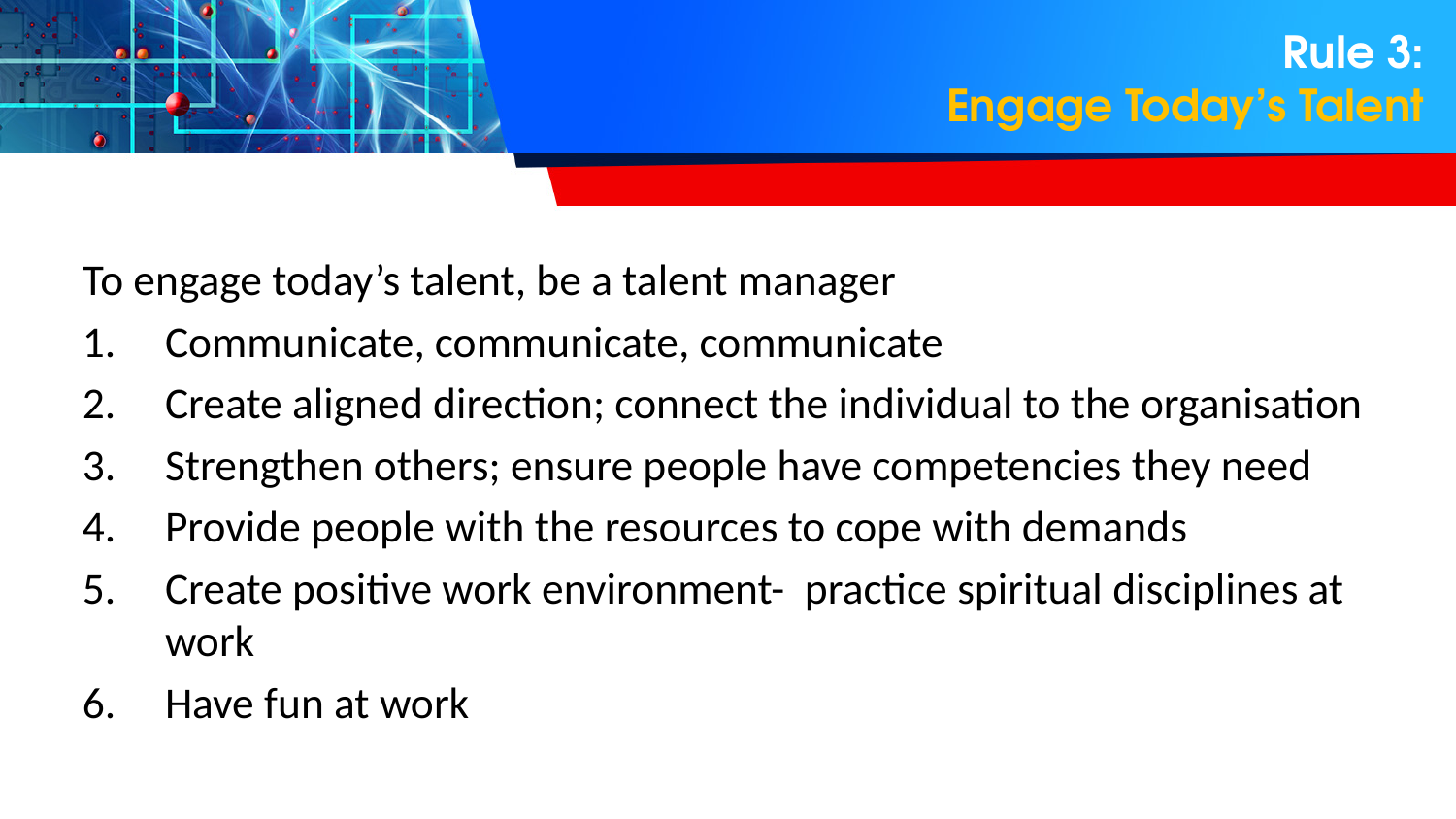

# Rule 3: Engage Today’s Talent
To engage today’s talent, be a talent manager
Communicate, communicate, communicate
Create aligned direction; connect the individual to the organisation
Strengthen others; ensure people have competencies they need
Provide people with the resources to cope with demands
Create positive work environment-  practice spiritual disciplines at work
Have fun at work